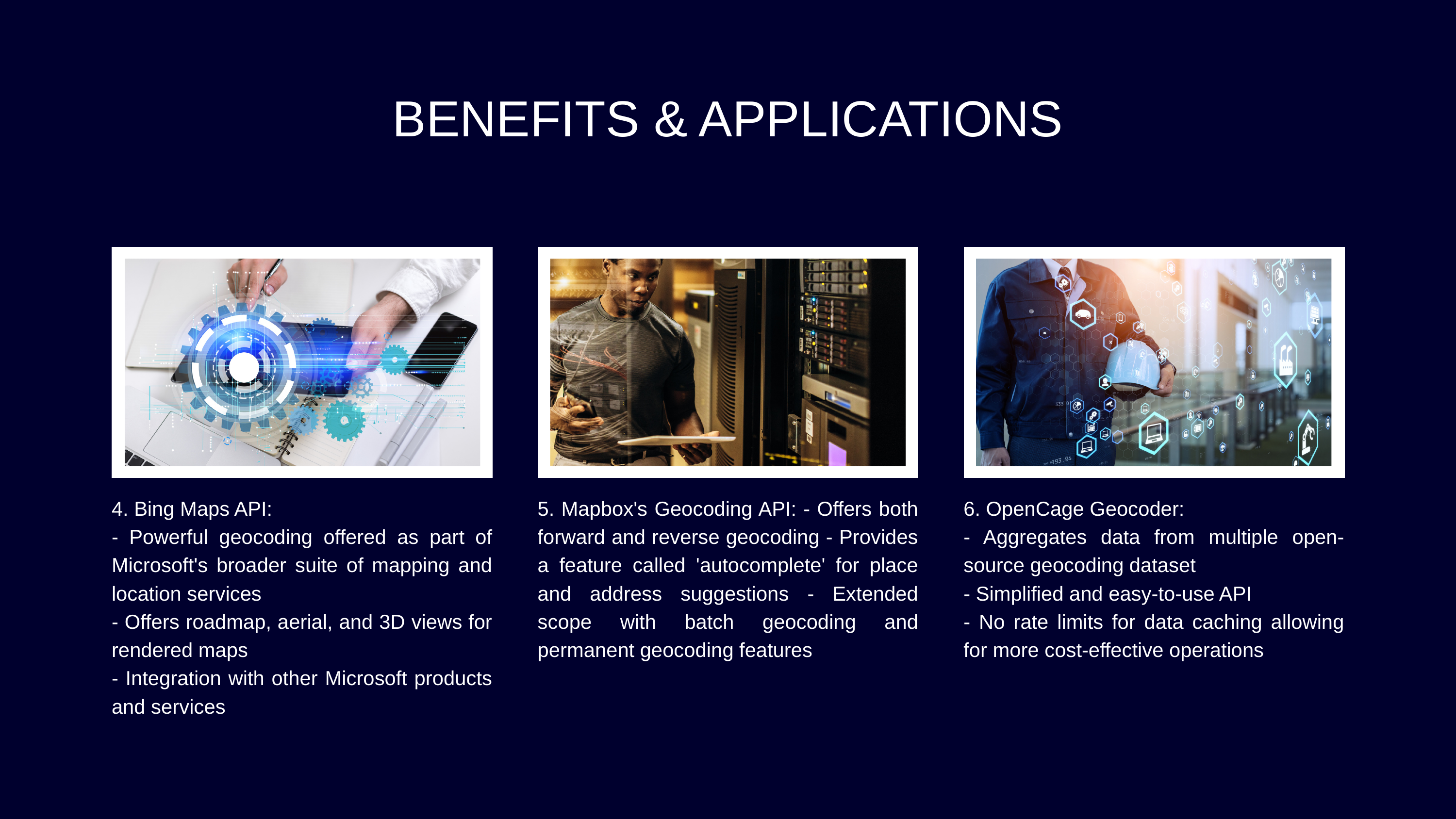

BENEFITS & APPLICATIONS

4. Bing Maps API:
- Powerful geocoding offered as part of Microsoft's broader suite of mapping and location services
- Offers roadmap, aerial, and 3D views for rendered maps
- Integration with other Microsoft products and services

5. Mapbox's Geocoding API: - Offers both forward and reverse geocoding - Provides a feature called 'autocomplete' for place and address suggestions - Extended scope with batch geocoding and permanent geocoding features

6. OpenCage Geocoder:
- Aggregates data from multiple open-source geocoding dataset
- Simplified and easy-to-use API
- No rate limits for data caching allowing for more cost-effective operations